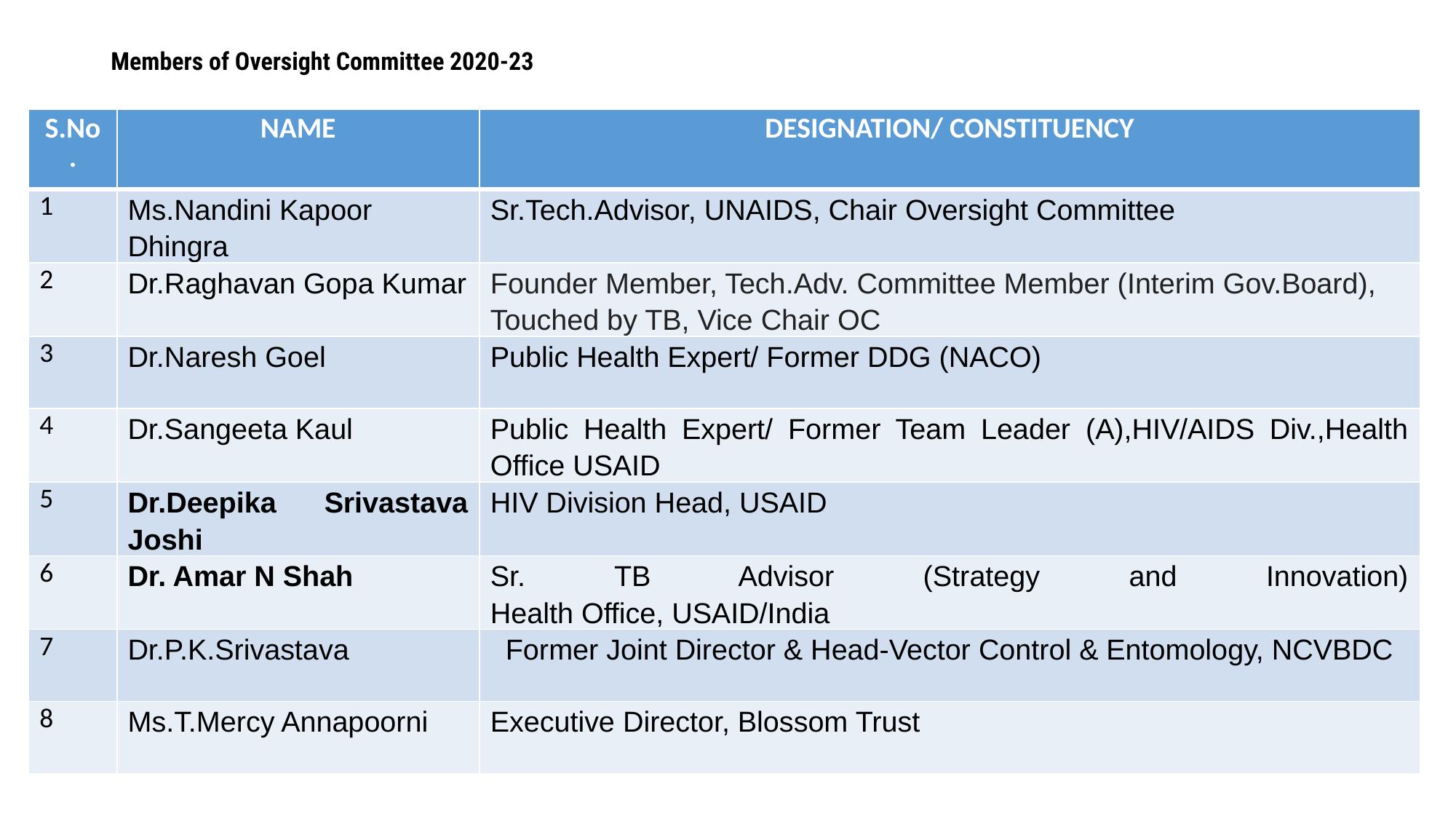

# Members of Oversight Committee 2020-23
| S.No. | NAME | DESIGNATION/ CONSTITUENCY |
| --- | --- | --- |
| 1 | Ms.Nandini Kapoor Dhingra | Sr.Tech.Advisor, UNAIDS, Chair Oversight Committee |
| 2 | Dr.Raghavan Gopa Kumar | Founder Member, Tech.Adv. Committee Member (Interim Gov.Board), Touched by TB, Vice Chair OC |
| 3 | Dr.Naresh Goel | Public Health Expert/ Former DDG (NACO) |
| 4 | Dr.Sangeeta Kaul | Public Health Expert/ Former Team Leader (A),HIV/AIDS Div.,Health Office USAID |
| 5 | Dr.Deepika Srivastava Joshi | HIV Division Head, USAID |
| 6 | Dr. Amar N Shah | Sr. TB Advisor (Strategy and Innovation) Health Office, USAID/India |
| 7 | Dr.P.K.Srivastava | Former Joint Director & Head-Vector Control & Entomology, NCVBDC |
| 8 | Ms.T.Mercy Annapoorni | Executive Director, Blossom Trust |